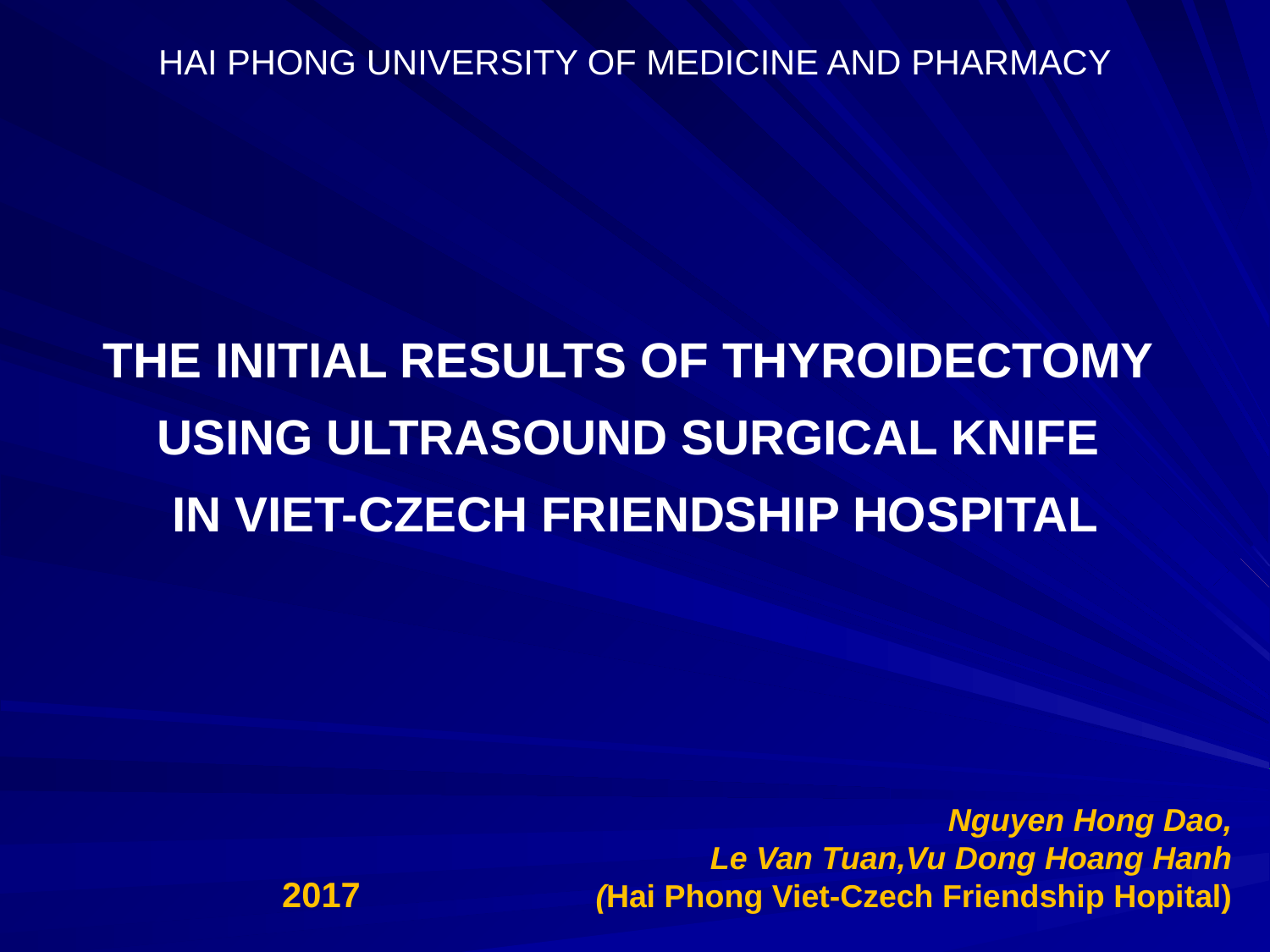

HAI PHONG UNIVERSITY OF MEDICINE AND PHARMACY
# THE INITIAL RESULTS OF THYROIDECTOMY USING ULTRASOUND SURGICAL KNIFE IN VIET-CZECH FRIENDSHIP HOSPITAL
Nguyen Hong Dao,
Le Van Tuan,Vu Dong Hoang Hanh
(Hai Phong Viet-Czech Friendship Hopital)
2017